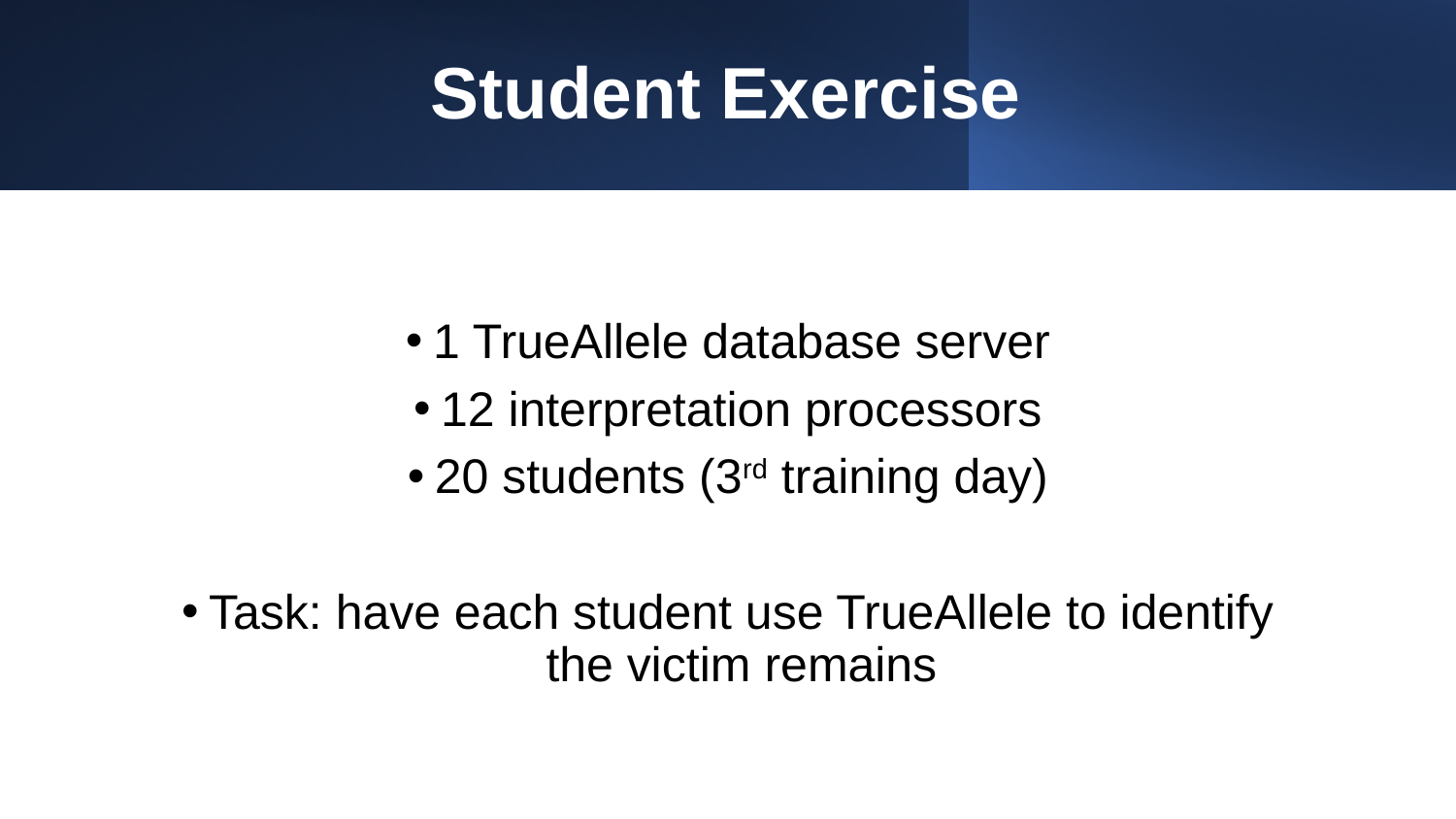

# Student Exercise
1 TrueAllele database server
12 interpretation processors
20 students (3rd training day)

Task: have each student use TrueAllele to identify the victim remains